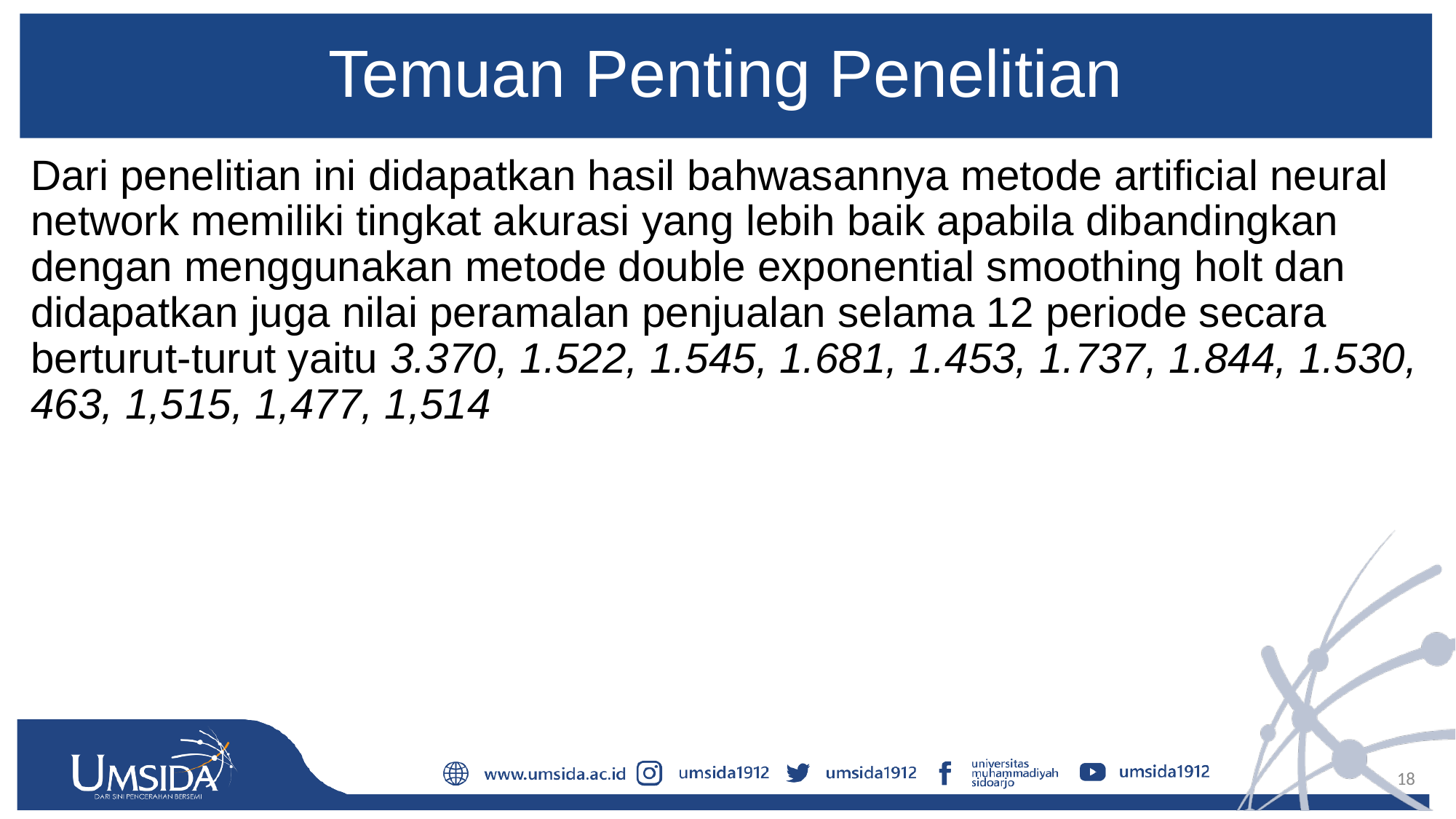

# Temuan Penting Penelitian
Dari penelitian ini didapatkan hasil bahwasannya metode artificial neural network memiliki tingkat akurasi yang lebih baik apabila dibandingkan dengan menggunakan metode double exponential smoothing holt dan didapatkan juga nilai peramalan penjualan selama 12 periode secara berturut-turut yaitu 3.370, 1.522, 1.545, 1.681, 1.453, 1.737, 1.844, 1.530, 463, 1,515, 1,477, 1,514